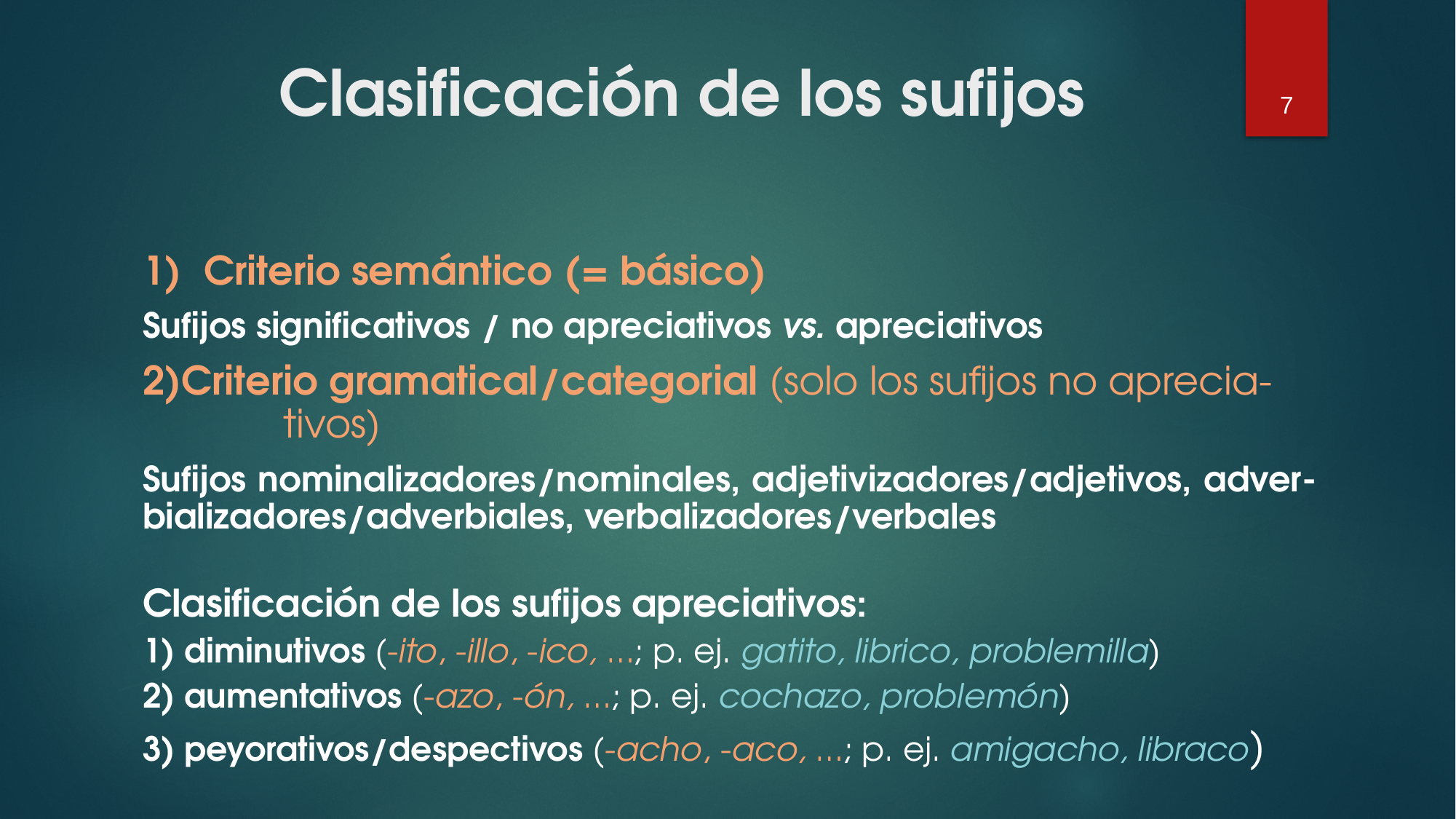

# Clasificación de los sufijos
7
Criterio semántico (= básico)
Sufijos significativos / no apreciativos vs. apreciativos
Criterio gramatical/categorial (solo los sufijos no aprecia-	 tivos)
Sufijos nominalizadores/nominales, adjetivizadores/adjetivos, adver-bializadores/adverbiales, verbalizadores/verbales

Clasificación de los sufijos apreciativos:
1) diminutivos (-ito, -illo, -ico, …; p. ej. gatito, librico, problemilla)
2) aumentativos (-azo, -ón, …; p. ej. cochazo, problemón)
3) peyorativos/despectivos (-acho, -aco, …; p. ej. amigacho, libraco)